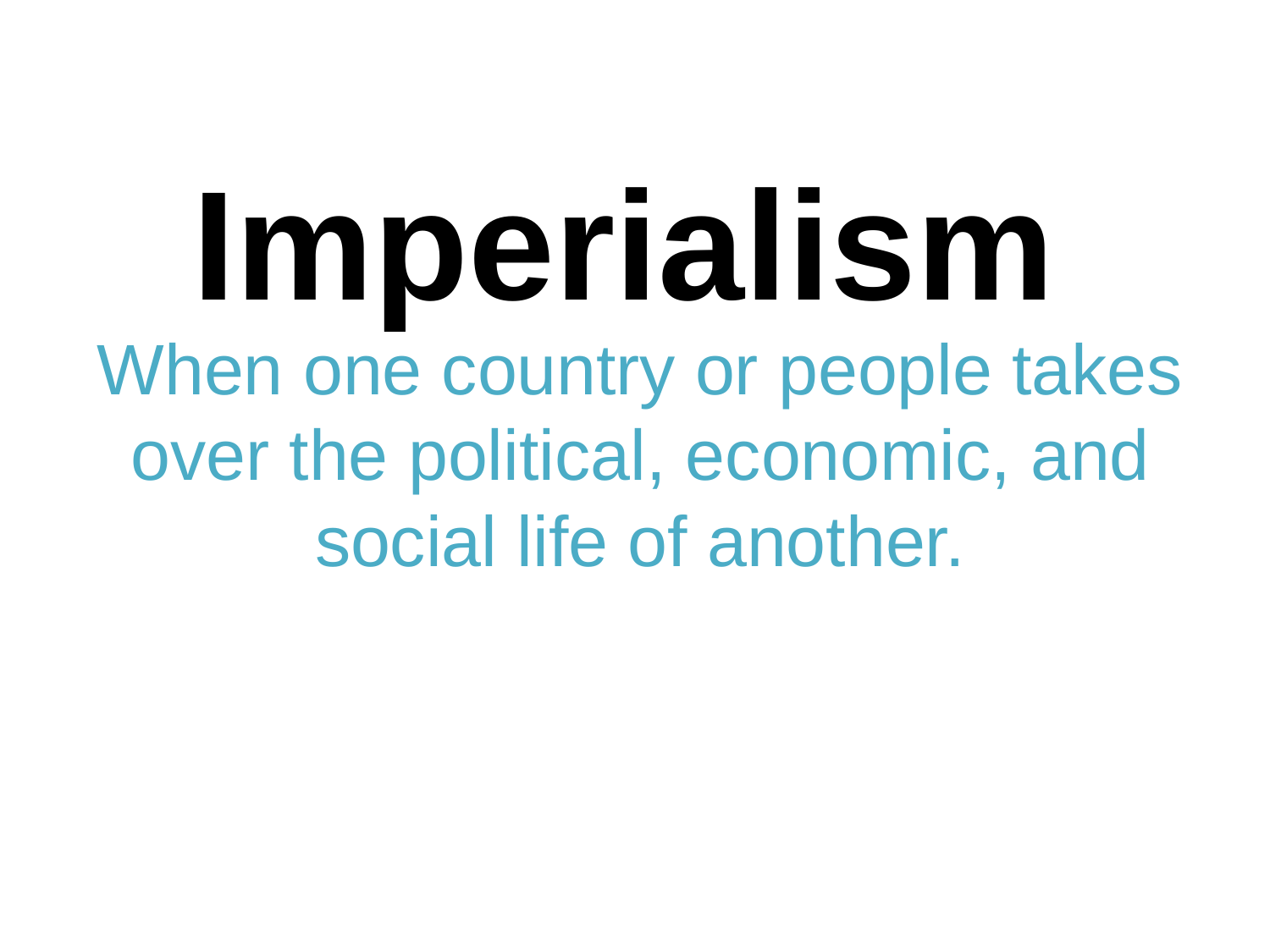

# Imperialism
When one country or people takes over the political, economic, and social life of another.